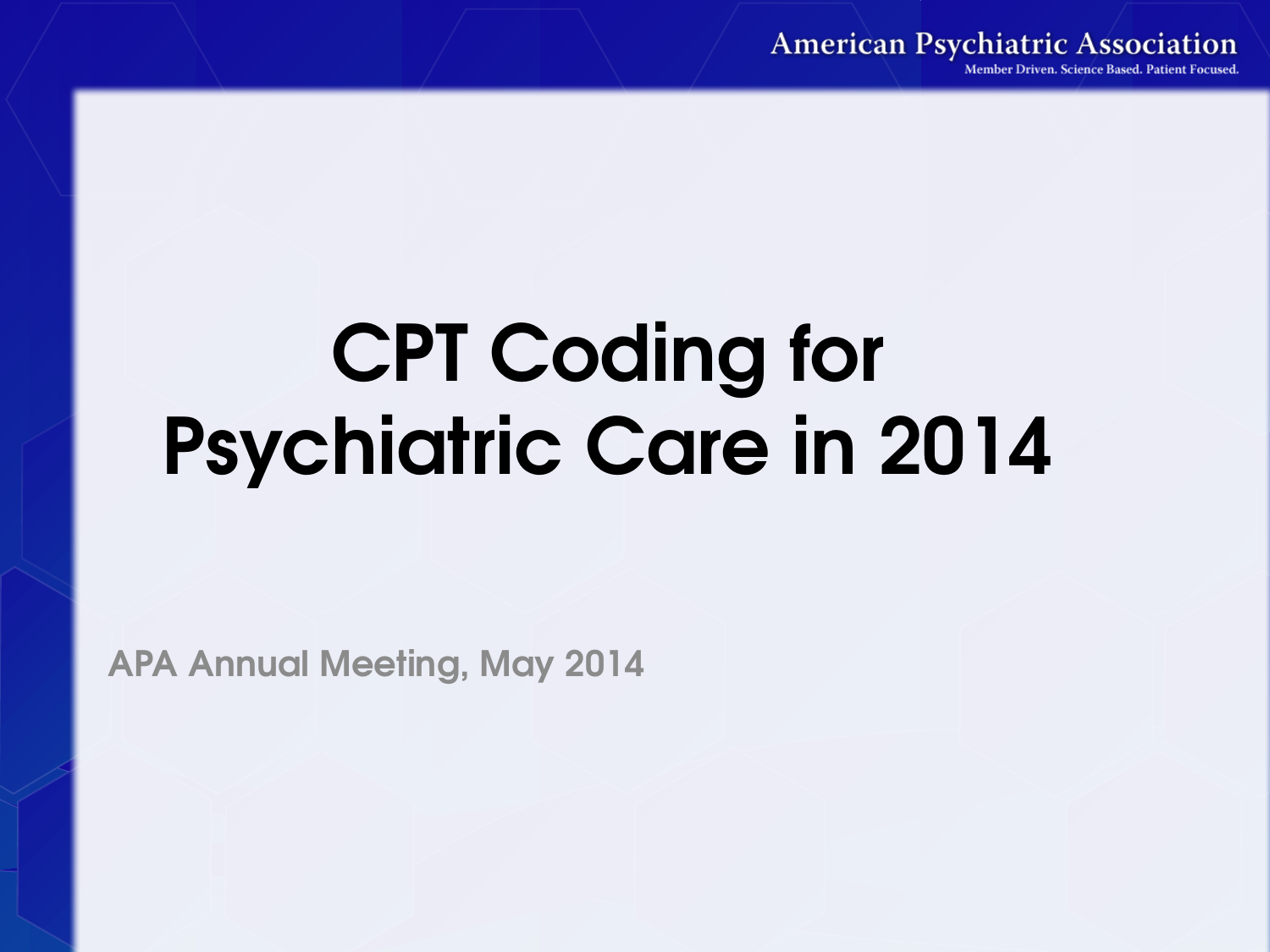

# CPT Coding for Psychiatric Care in 2014
APA Annual Meeting, May 2014